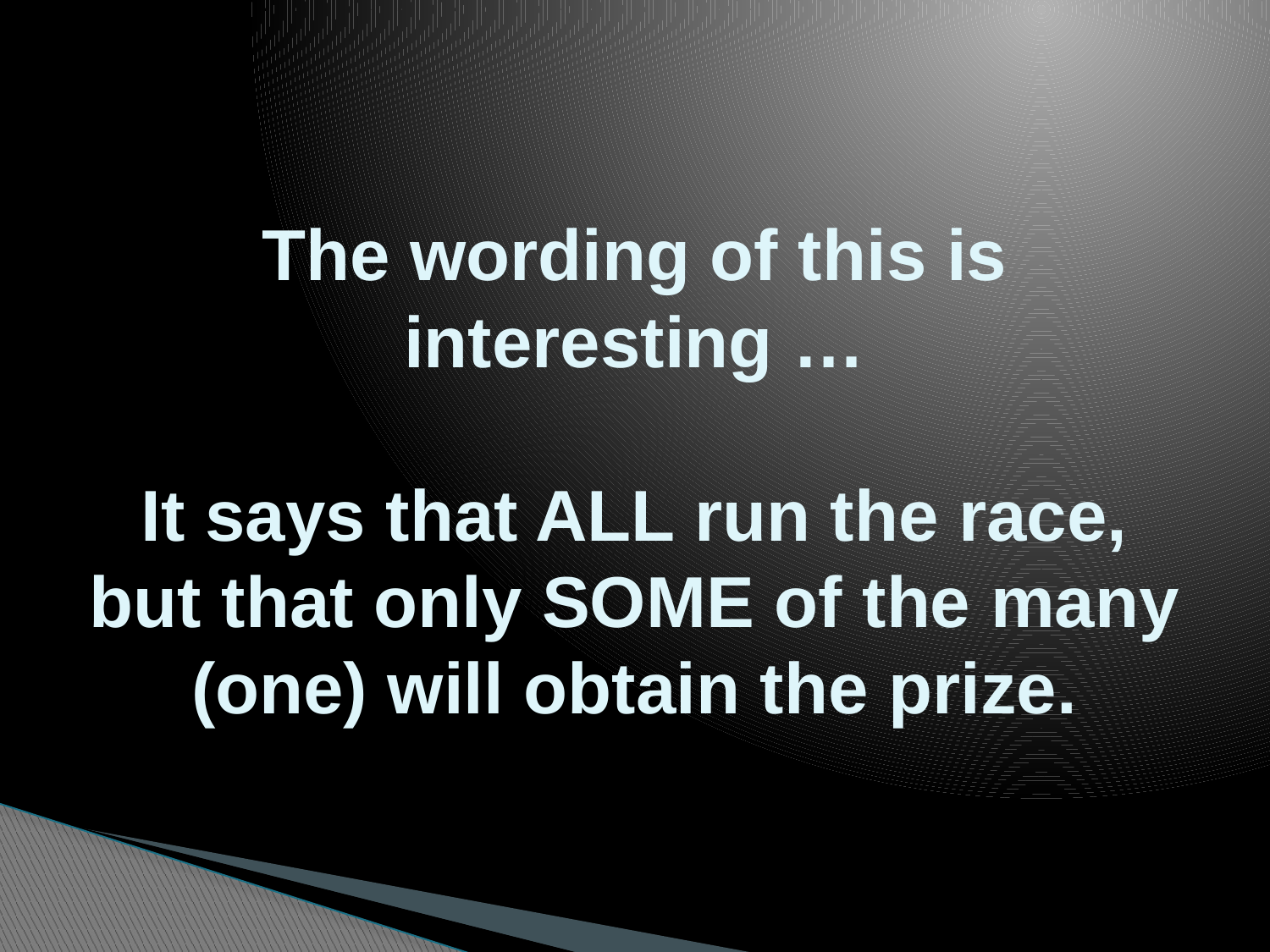

# The wording of this is interesting … It says that ALL run the race, but that only SOME of the many (one) will obtain the prize.